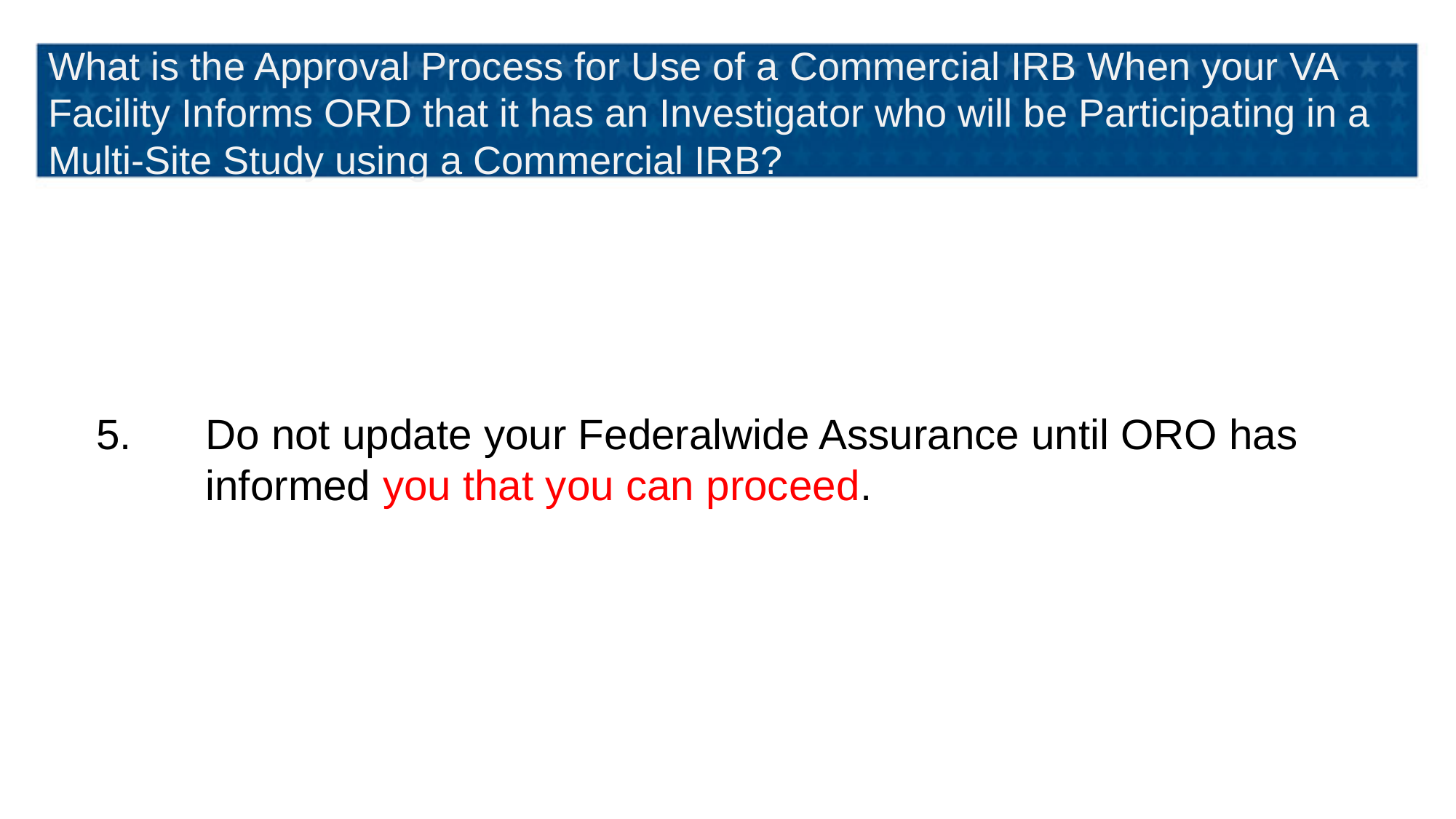

# What is the Approval Process for Use of a Commercial IRB When your VA Facility Informs ORD that it has an Investigator who will be Participating in a Multi-Site Study using a Commercial IRB?

5.	Do not update your Federalwide Assurance until ORO has 	informed you that you can proceed.